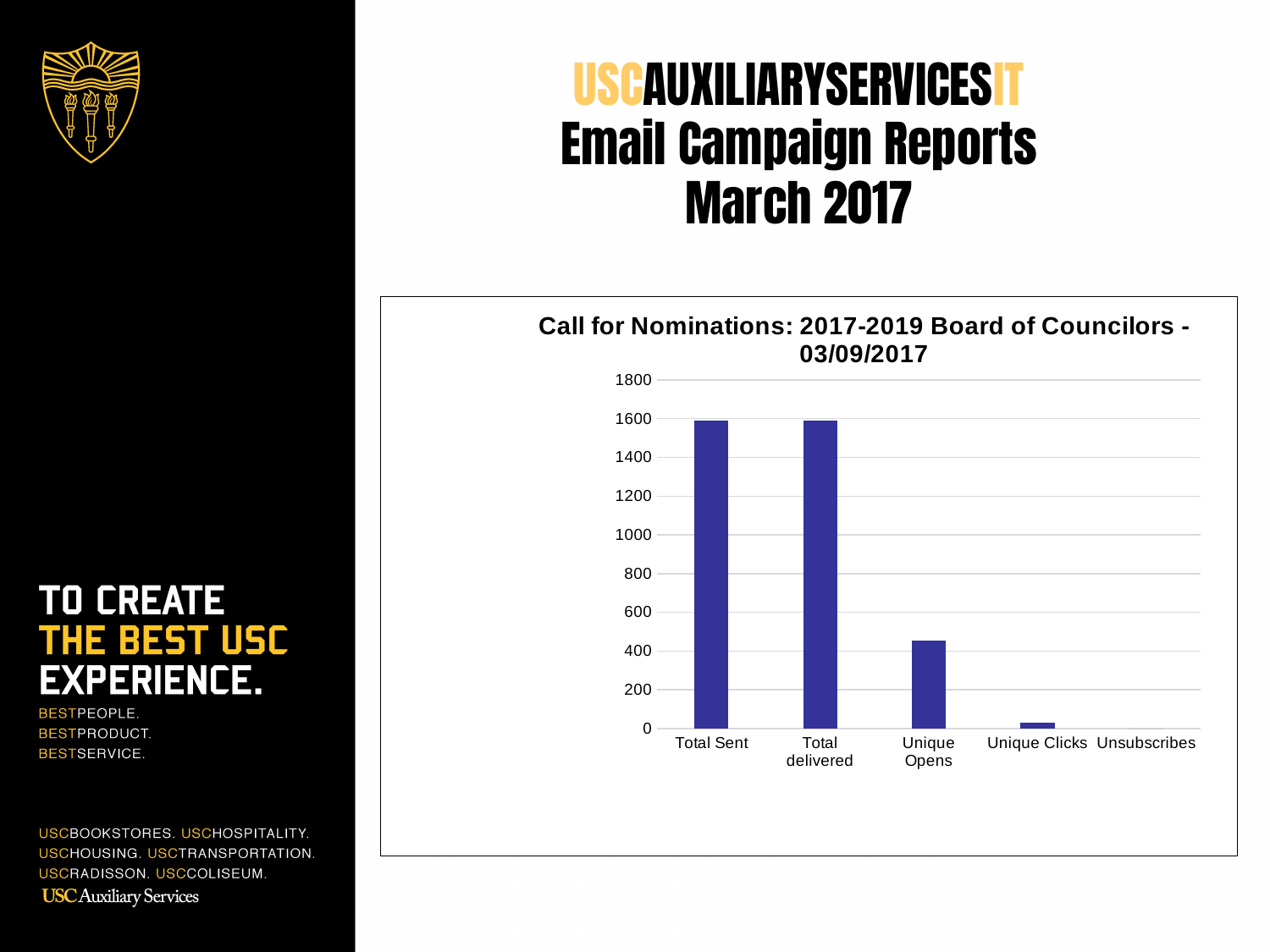

# USCAUXILIARYSERVICESIT Email Campaign Reports March 2017

### Chart:

| Category | HSP List (Segment: University Club E-Newsletter) |
|---|---|
| Total Sent | 1589.0 |
| Total delivered | 1588.0 |
| Unique Opens | 455.0 |
| Unique Clicks | 31.0 |
| Unsubscribes | 0.0 |

### Chart:

| Category |
|---|